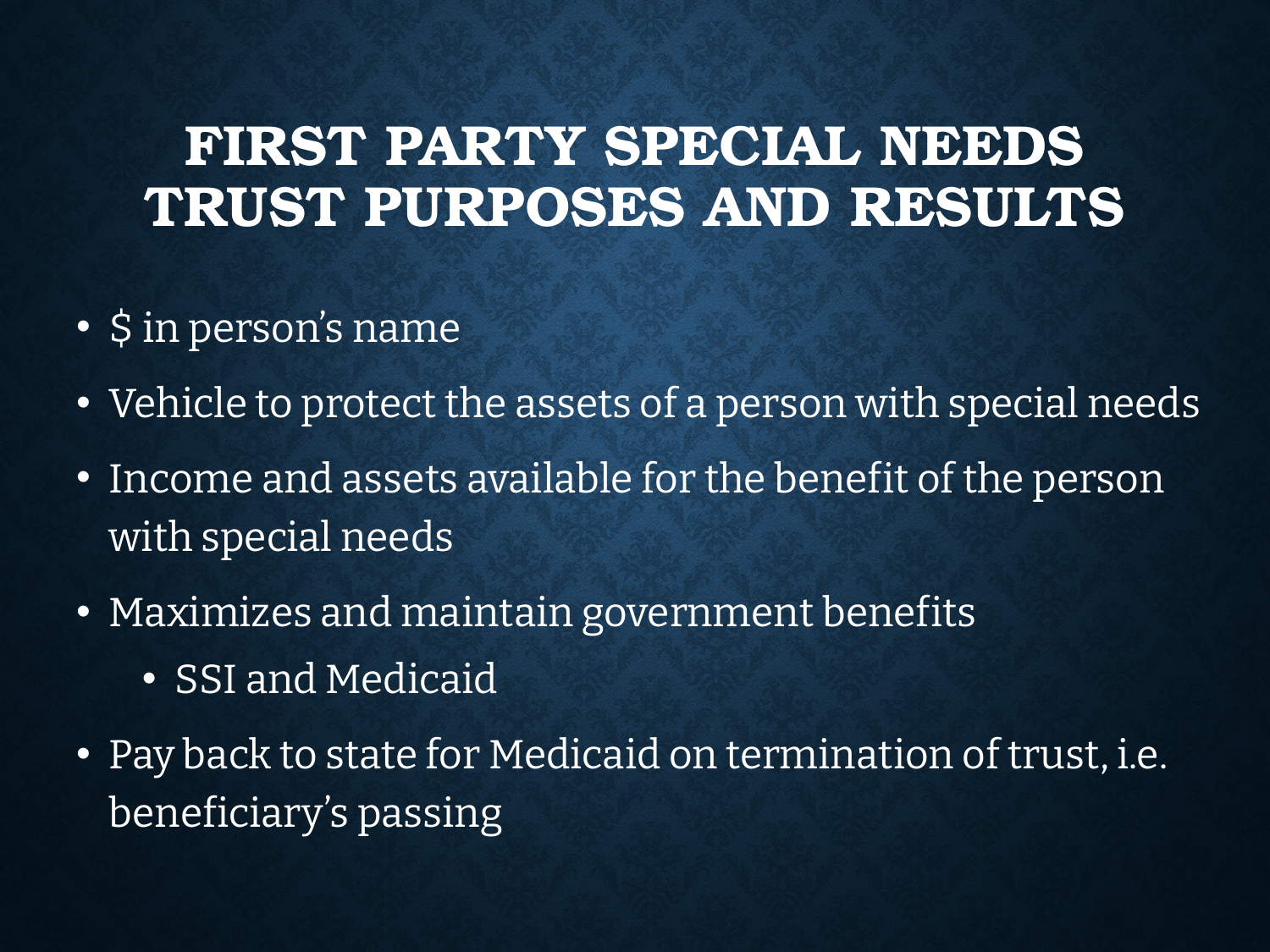

# First Party Special Needs Trust Purposes and Results
$ in person’s name
Vehicle to protect the assets of a person with special needs
Income and assets available for the benefit of the person with special needs
Maximizes and maintain government benefits
SSI and Medicaid
Pay back to state for Medicaid on termination of trust, i.e. beneficiary’s passing